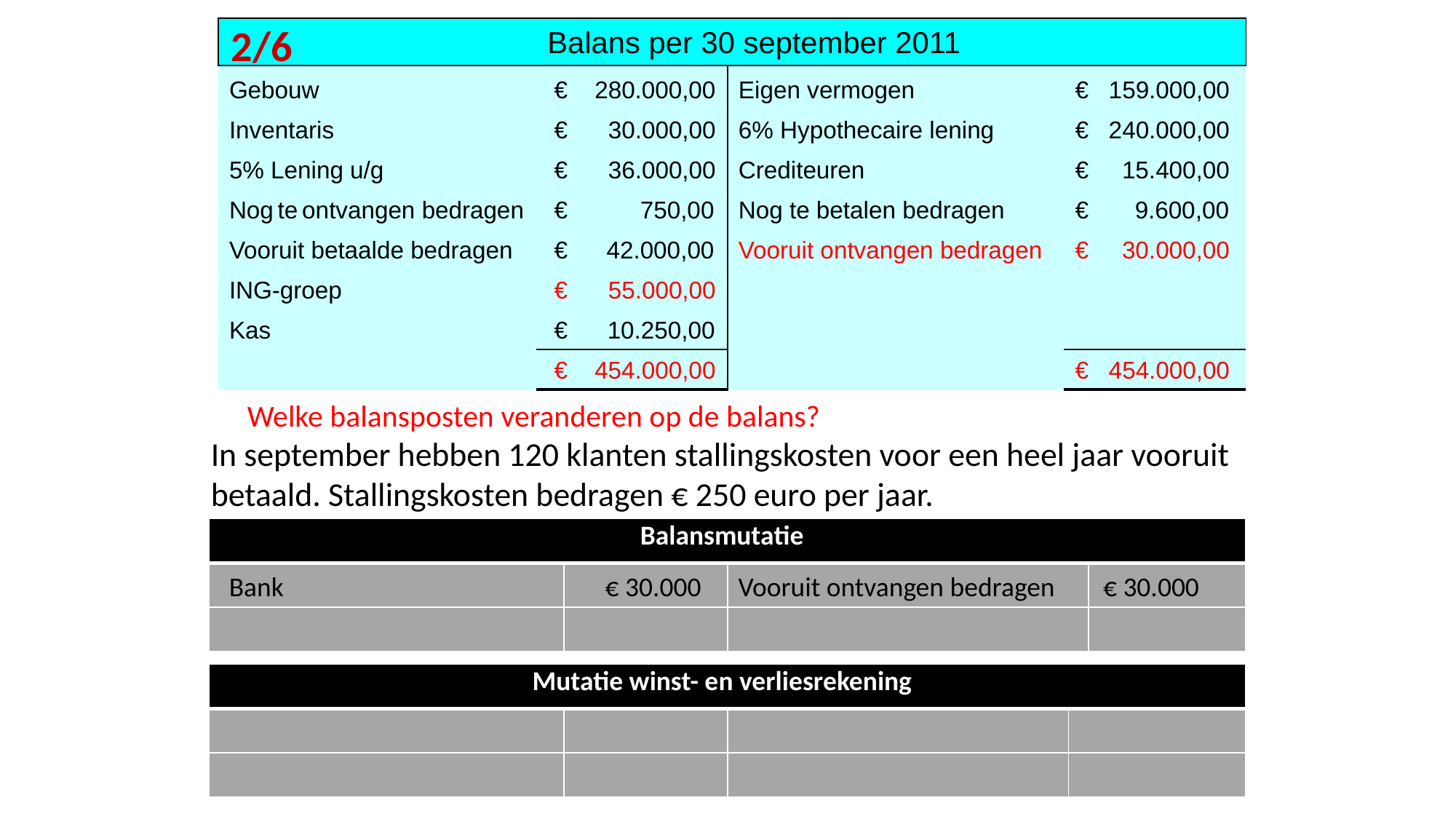

2/6
|  | Balans per 30 september 2011 |  |  |
| --- | --- | --- | --- |
| Gebouw | € 280.000,00 | Eigen vermogen | € 159.000,00 |
| Inventaris | € 30.000,00 | 6% Hypothecaire lening | € 240.000,00 |
| 5% Lening u/g | € 36.000,00 | Crediteuren | € 15.400,00 |
| Nog te ontvangen bedragen | € 750,00 | Nog te betalen bedragen | € 9.600,00 |
| Vooruit betaalde bedragen | € 42.000,00 | Vooruit ontvangen bedragen | € 30.000,00 |
| ING-groep | € 55.000,00 |  |  |
| Kas | € 10.250,00 |  |  |
|  | € 454.000,00 |  | € 454.000,00 |
Welke balansposten veranderen op de balans?
In september hebben 120 klanten stallingskosten voor een heel jaar vooruit betaald. Stallingskosten bedragen € 250 euro per jaar.
| Balansmutaties |  |  |  |
| --- | --- | --- | --- |
|  |  |  |  |
|  |  |  |  |
Bank
  € 30.000
Vooruit ontvangen bedragen
  € 30.000
| Mutatie winst- en verliesrekenings |  |  |  |
| --- | --- | --- | --- |
|  |  |  |  |
|  |  |  |  |